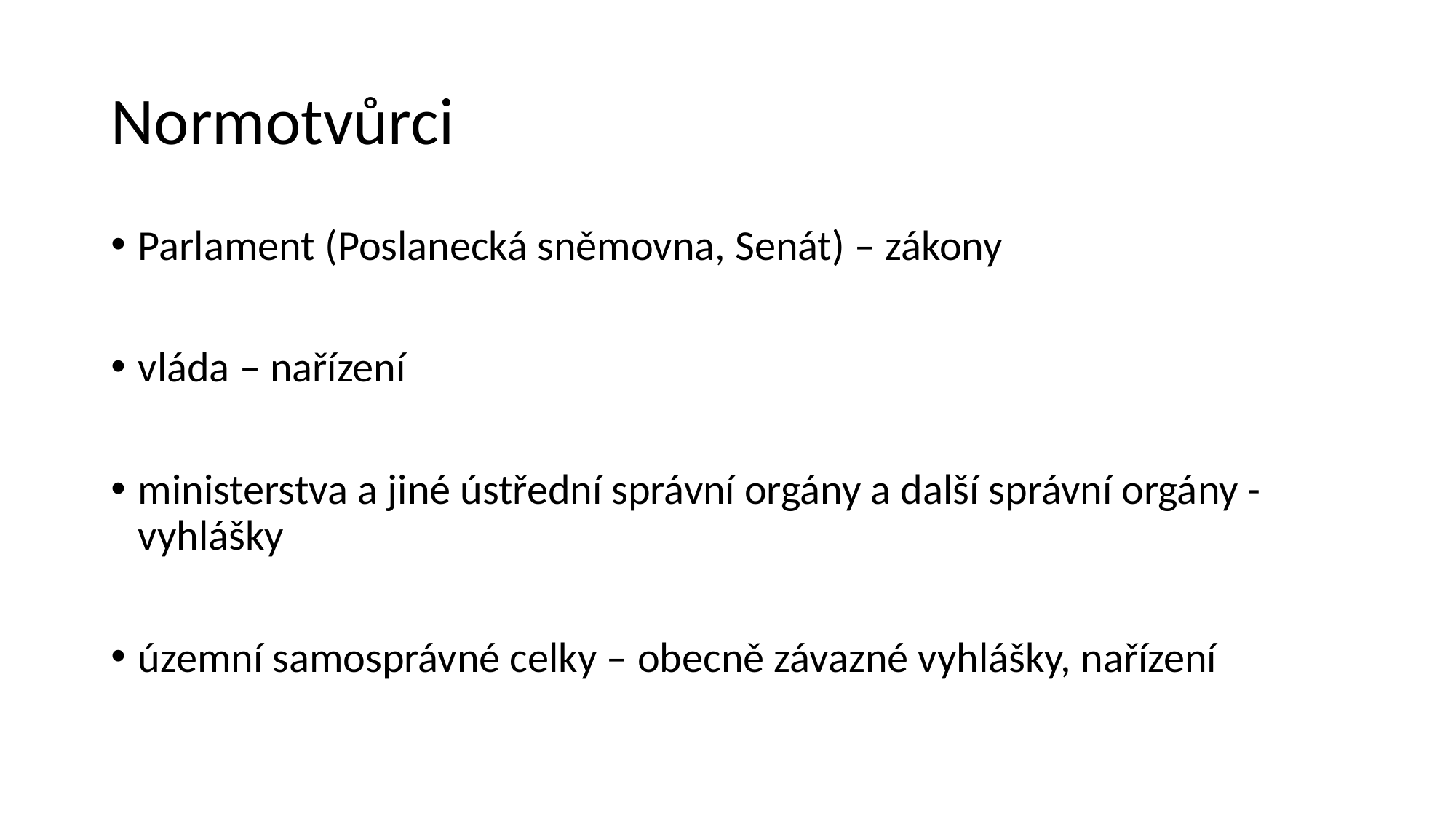

# Normotvůrci
Parlament (Poslanecká sněmovna, Senát) – zákony

vláda – nařízení

ministerstva a jiné ústřední správní orgány a další správní orgány -  vyhlášky

územní samosprávné celky – obecně závazné vyhlášky, nařízení